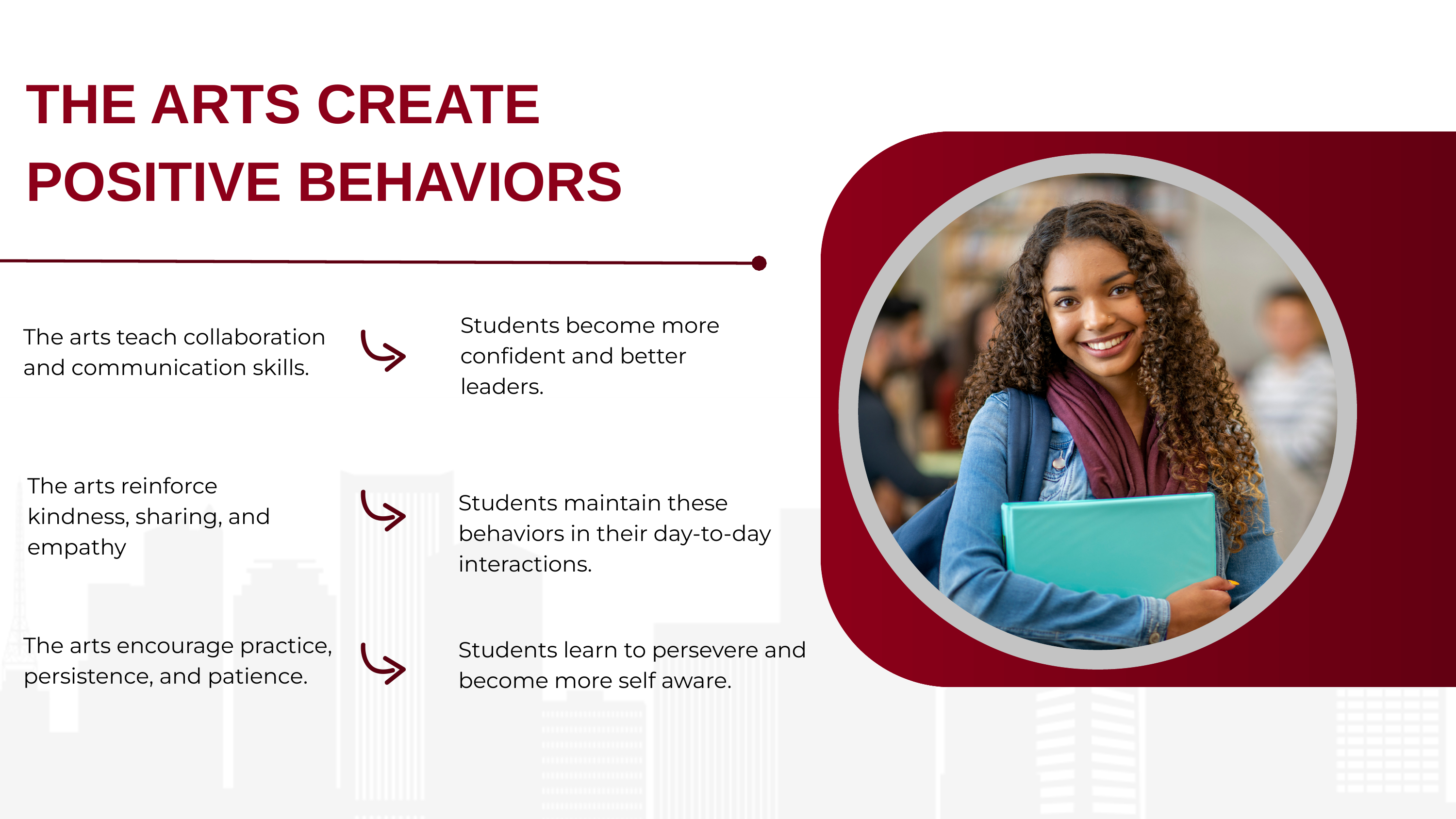

THE ARTS CREATE
POSITIVE BEHAVIORS

Students become more confident and better leaders.
The arts teach collaboration and communication skills.

The arts reinforce kindness, sharing, and empathy
Students maintain these behaviors in their day-to-day interactions.

The arts encourage practice, persistence, and patience.
Students learn to persevere and become more self aware.